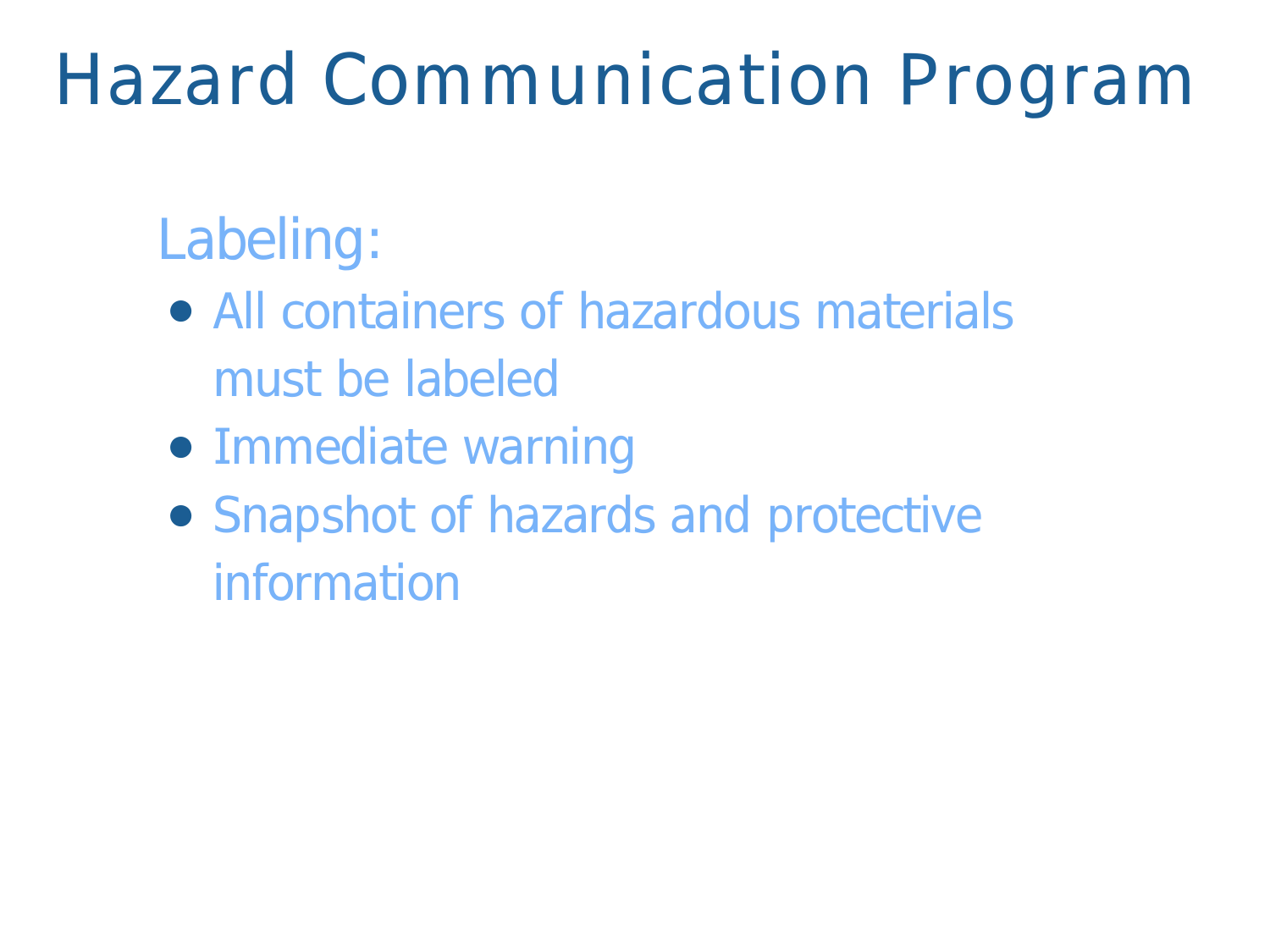

# Hazard Communication Program
Labeling:
All containers of hazardous materials must be labeled
Immediate warning
Snapshot of hazards and protective information